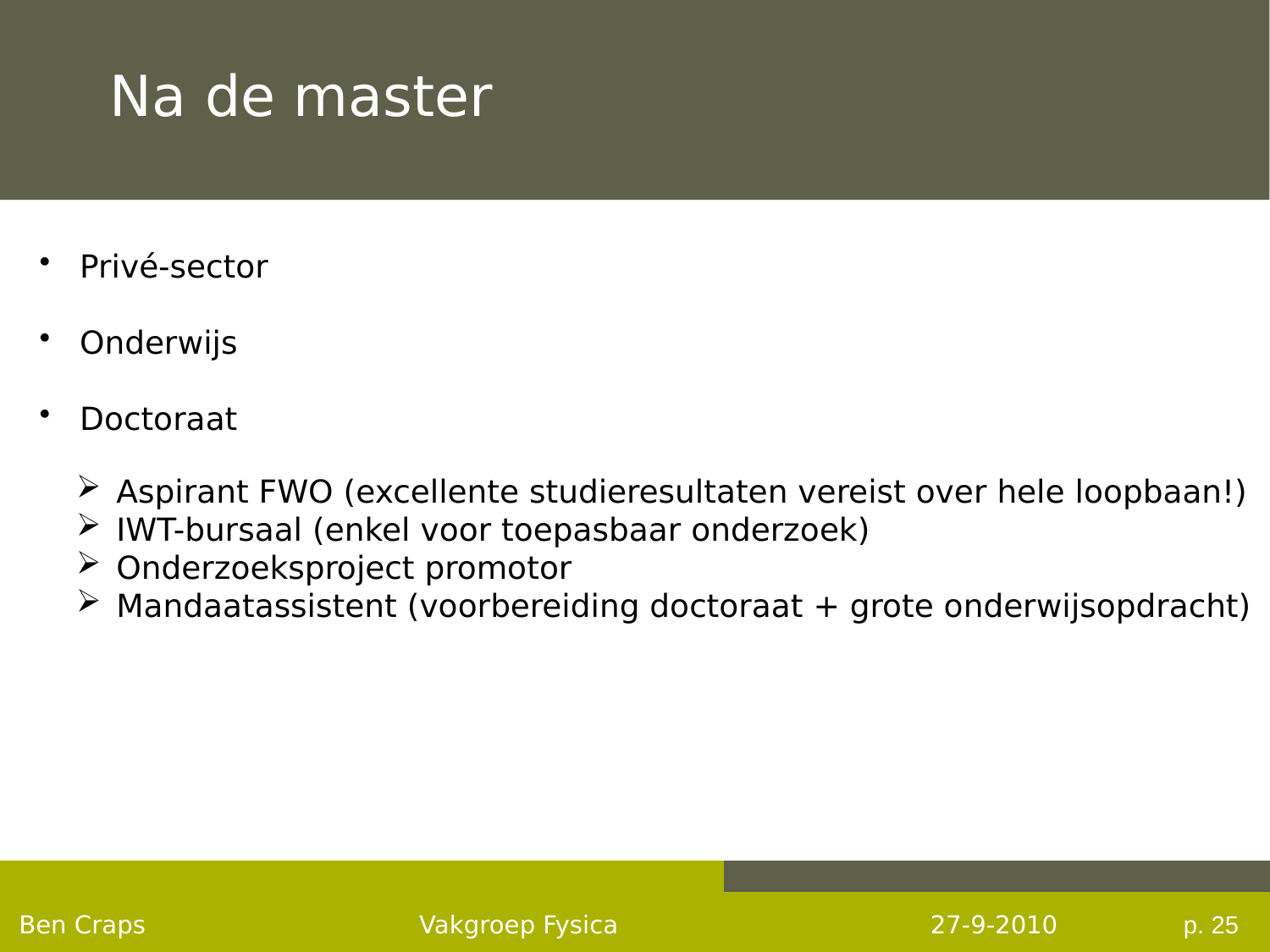

# Na de master
 Privé-sector

 Onderwijs

 Doctoraat
 Aspirant FWO (excellente studieresultaten vereist over hele loopbaan!)
 IWT-bursaal (enkel voor toepasbaar onderzoek)
 Onderzoeksproject promotor
 Mandaatassistent (voorbereiding doctoraat + grote onderwijsopdracht)
p. 25
Ben Craps                                   Vakgroep Fysica
27-9-2010